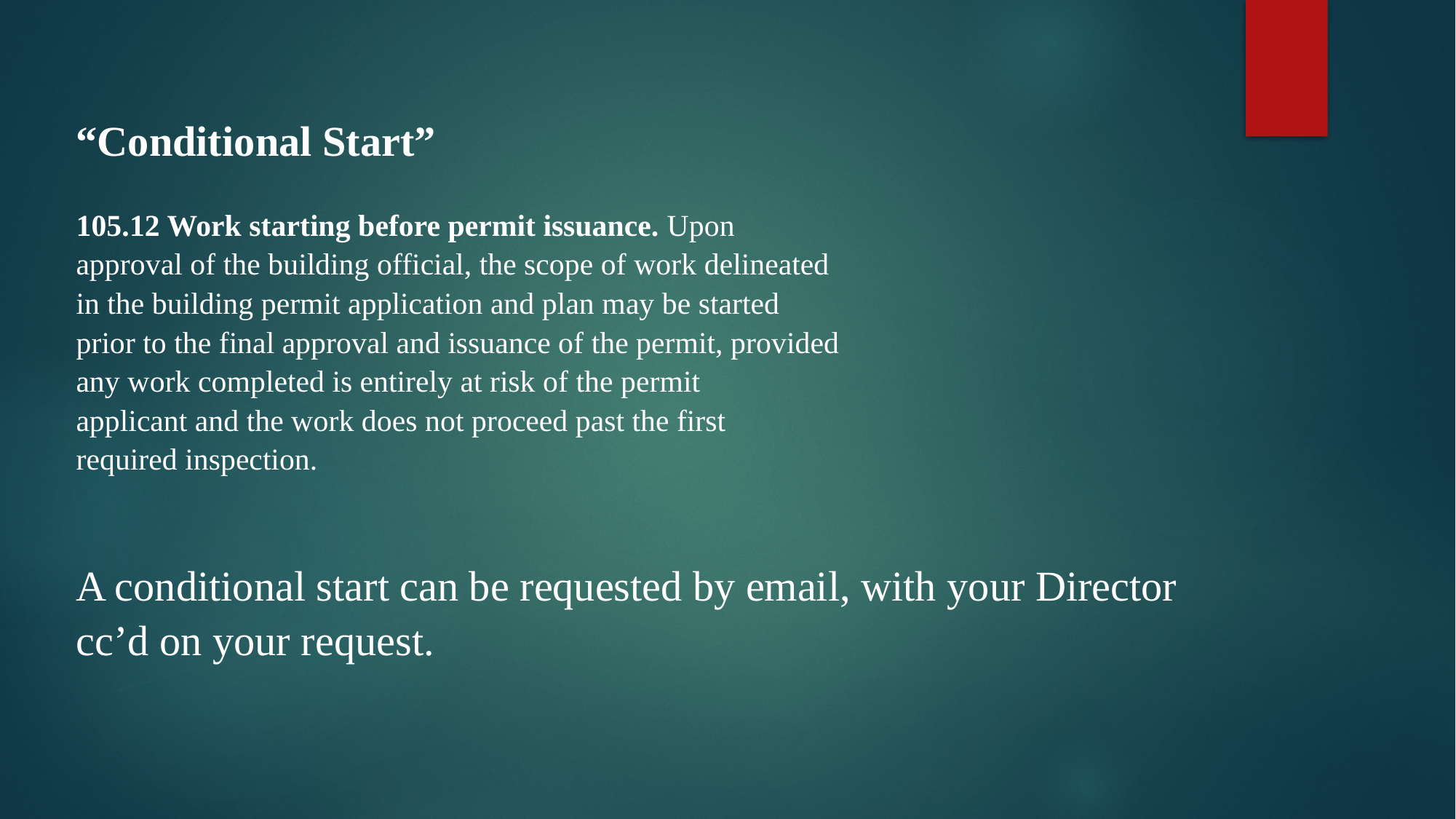

“Conditional Start”

105.12 Work starting before permit issuance. Upon
approval of the building official, the scope of work delineated
in the building permit application and plan may be started
prior to the final approval and issuance of the permit, provided
any work completed is entirely at risk of the permit
applicant and the work does not proceed past the first
required inspection.

A conditional start can be requested by email, with your Director cc’d on your request.